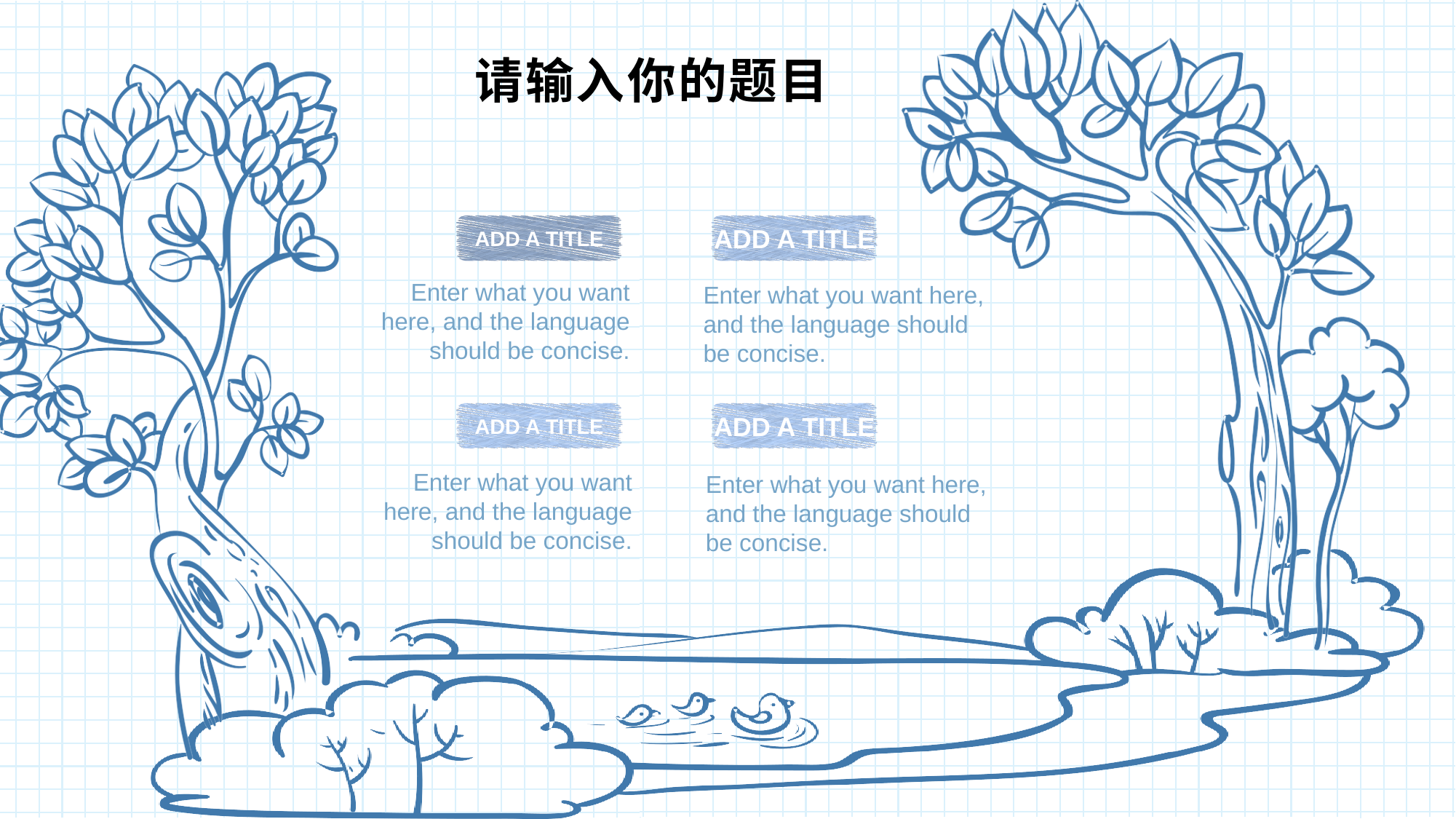

ADD A TITLE
ADD A TITLE
Enter what you want here, and the language should be concise.
Enter what you want here, and the language should be concise.
ADD A TITLE
ADD A TITLE
Enter what you want here, and the language should be concise.
Enter what you want here, and the language should be concise.